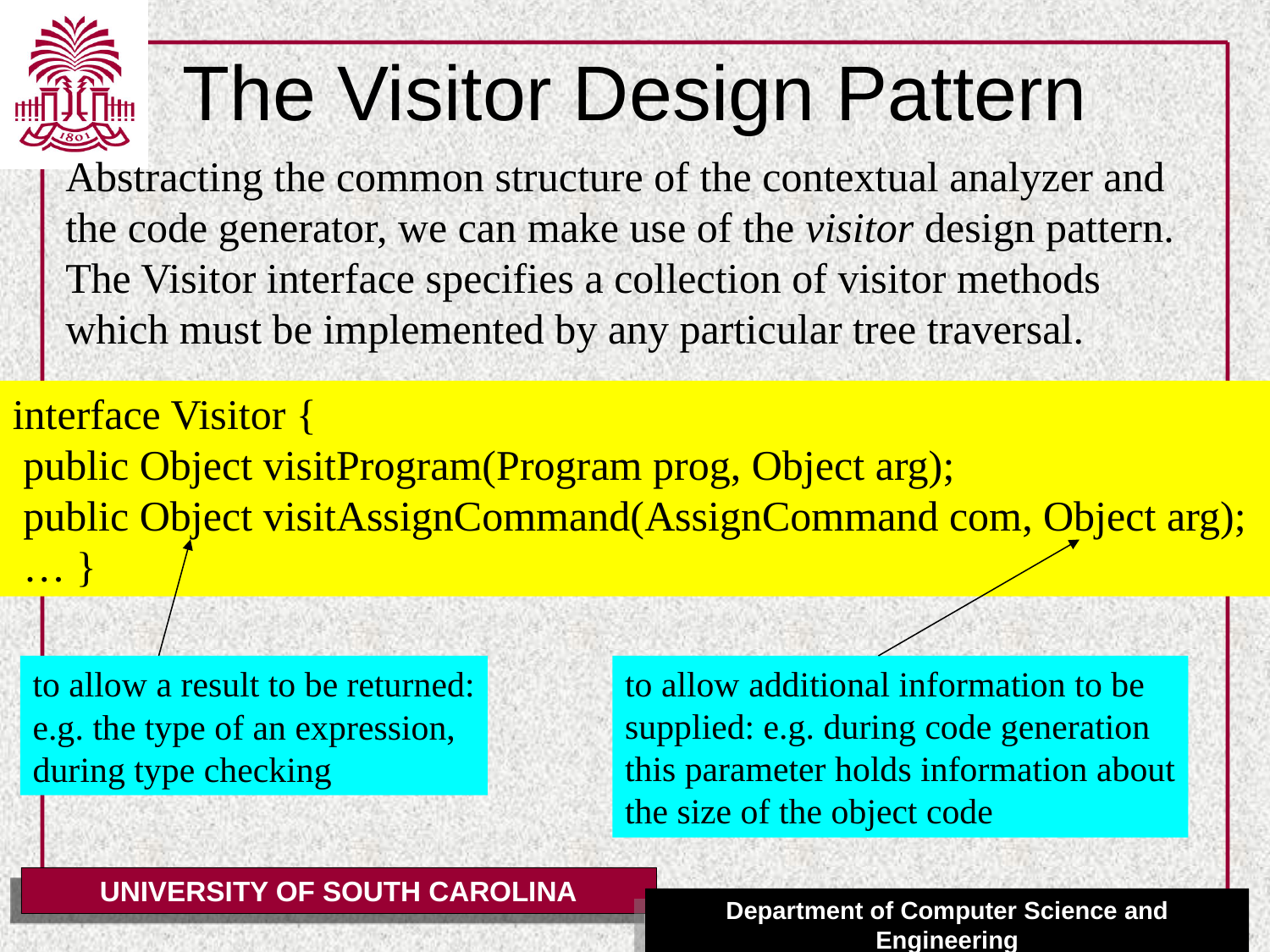

# The Visitor Design Pattern
Abstracting the common structure of the contextual analyzer and the code generator, we can make use of the visitor design pattern. The Visitor interface specifies a collection of visitor methods which must be implemented by any particular tree traversal.
interface Visitor {
 public Object visitProgram(Program prog, Object arg);
 public Object visitAssignCommand(AssignCommand com, Object arg);
 … }

to allow a result to be returned:
e.g. the type of an expression,
during type checking
to allow additional information to be
supplied: e.g. during code generation
this parameter holds information about
the size of the object code